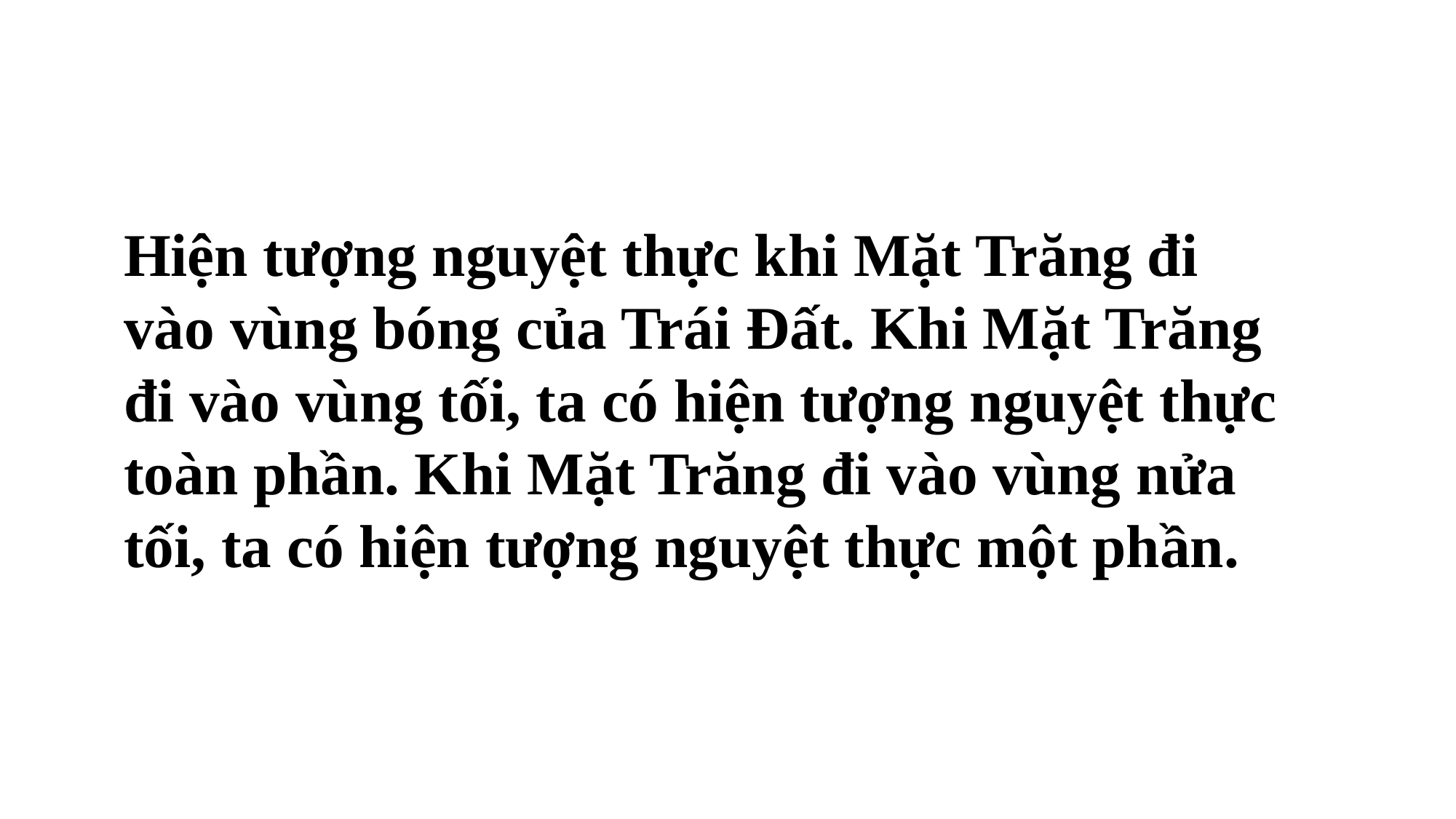

Hiện tượng nguyệt thực khi Mặt Trăng đi vào vùng bóng của Trái Đất. Khi Mặt Trăng đi vào vùng tối, ta có hiện tượng nguyệt thực toàn phần. Khi Mặt Trăng đi vào vùng nửa tối, ta có hiện tượng nguyệt thực một phần.